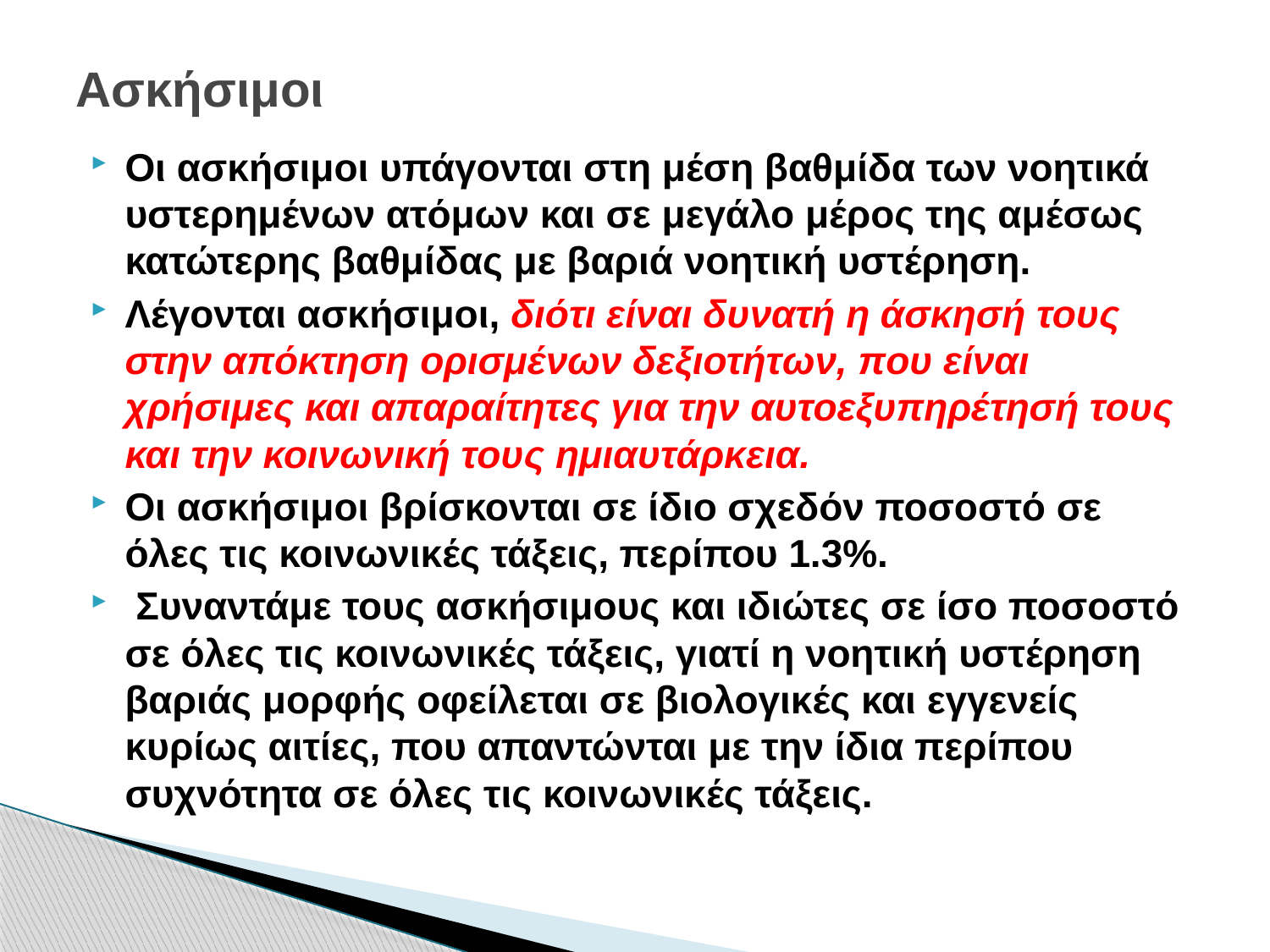

# Ασκήσιμοι
Οι ασκήσιμοι υπάγονται στη μέση βαθμίδα των νοητικά υστερημένων ατόμων και σε μεγάλο μέρος της αμέσως κατώτερης βαθμίδας με βαριά νοητική υστέρηση.
Λέγονται ασκήσιμοι, διότι είναι δυνατή η άσκησή τους στην απόκτηση ορισμένων δεξιοτήτων, που είναι χρήσιμες και απαραίτητες για την αυτοεξυπηρέτησή τους και την κοινωνική τους ημιαυτάρκεια.
Οι ασκήσιμοι βρίσκονται σε ίδιο σχεδόν ποσοστό σε όλες τις κοινωνικές τάξεις, περίπου 1.3%.
 Συναντάμε τους ασκήσιμους και ιδιώτες σε ίσο ποσοστό σε όλες τις κοινωνικές τάξεις, γιατί η νοητική υστέρηση βαριάς μορφής οφείλεται σε βιολογικές και εγγενείς κυρίως αιτίες, που απαντώνται με την ίδια περίπου συχνότητα σε όλες τις κοινωνικές τάξεις.